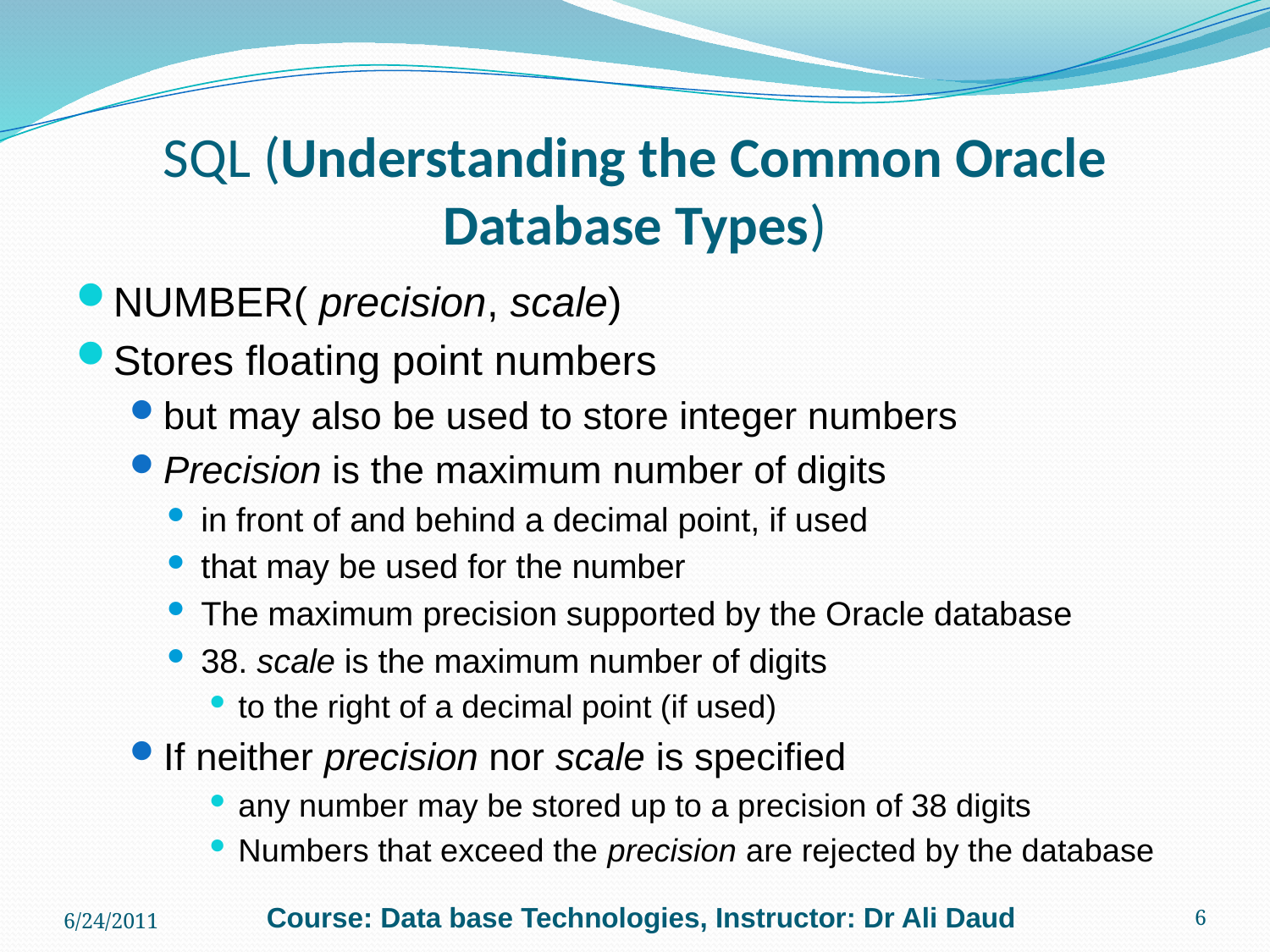

# SQL (Understanding the Common Oracle Database Types)
NUMBER( precision, scale)
Stores floating point numbers
but may also be used to store integer numbers
Precision is the maximum number of digits
in front of and behind a decimal point, if used
that may be used for the number
The maximum precision supported by the Oracle database
38. scale is the maximum number of digits
to the right of a decimal point (if used)
If neither precision nor scale is specified
any number may be stored up to a precision of 38 digits
Numbers that exceed the precision are rejected by the database

6/24/2011
Course: Data base Technologies, Instructor: Dr Ali Daud
6